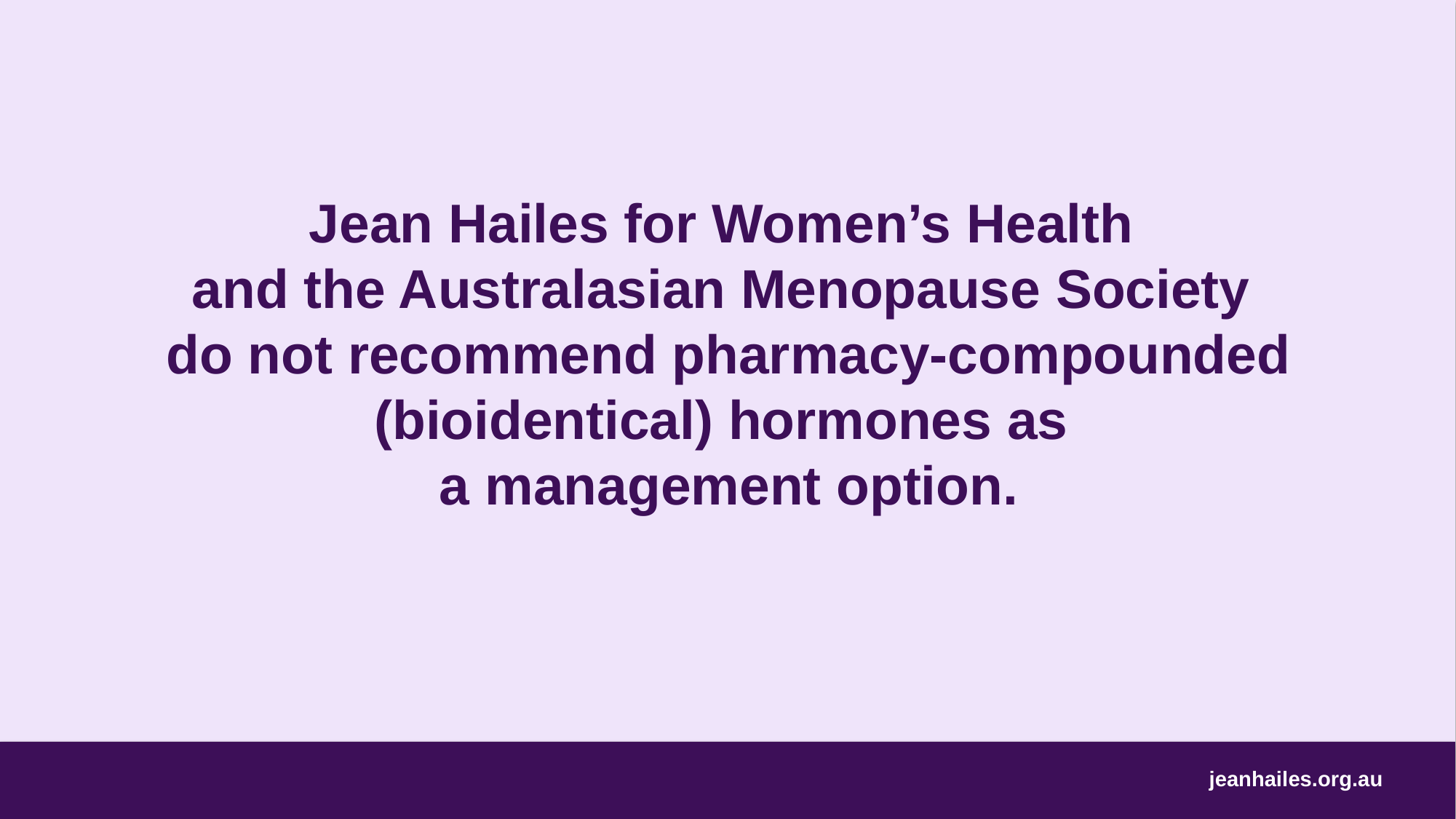

# Jean Hailes for Women’s Health and the Australasian Menopause Society do not recommend pharmacy-compounded (bioidentical) hormones as a management option.